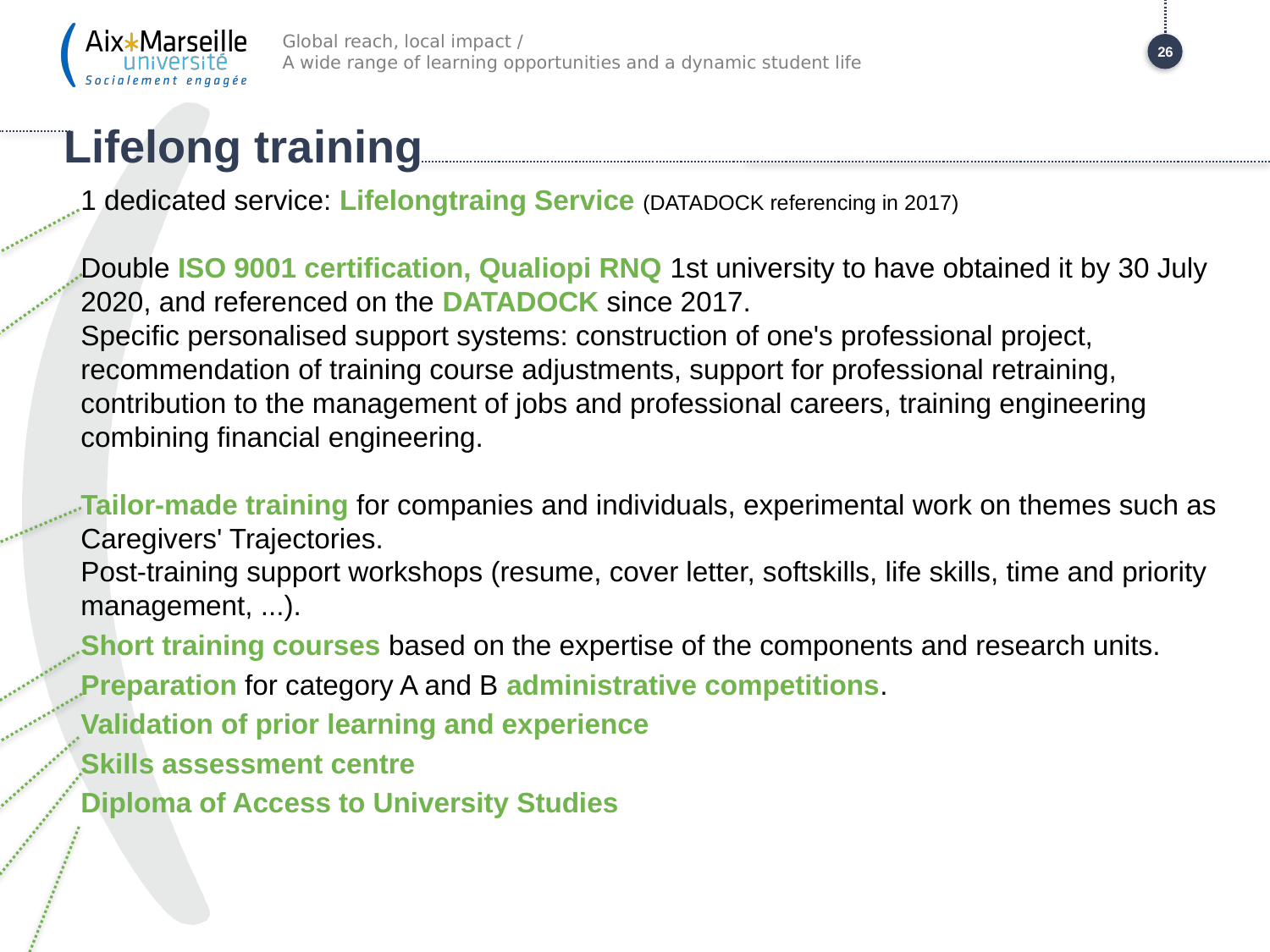

Global reach, local impact /
A wide range of learning opportunities and a dynamic student life
26
# Lifelong training
1 dedicated service: Lifelongtraing Service (DATADOCK referencing in 2017)
Double ISO 9001 certification, Qualiopi RNQ 1st university to have obtained it by 30 July 2020, and referenced on the DATADOCK since 2017.
Specific personalised support systems: construction of one's professional project, recommendation of training course adjustments, support for professional retraining, contribution to the management of jobs and professional careers, training engineering combining financial engineering.
Tailor-made training for companies and individuals, experimental work on themes such as Caregivers' Trajectories.
Post-training support workshops (resume, cover letter, softskills, life skills, time and priority management, ...).
Short training courses based on the expertise of the components and research units.
Preparation for category A and B administrative competitions.
Validation of prior learning and experience
Skills assessment centre
Diploma of Access to University Studies